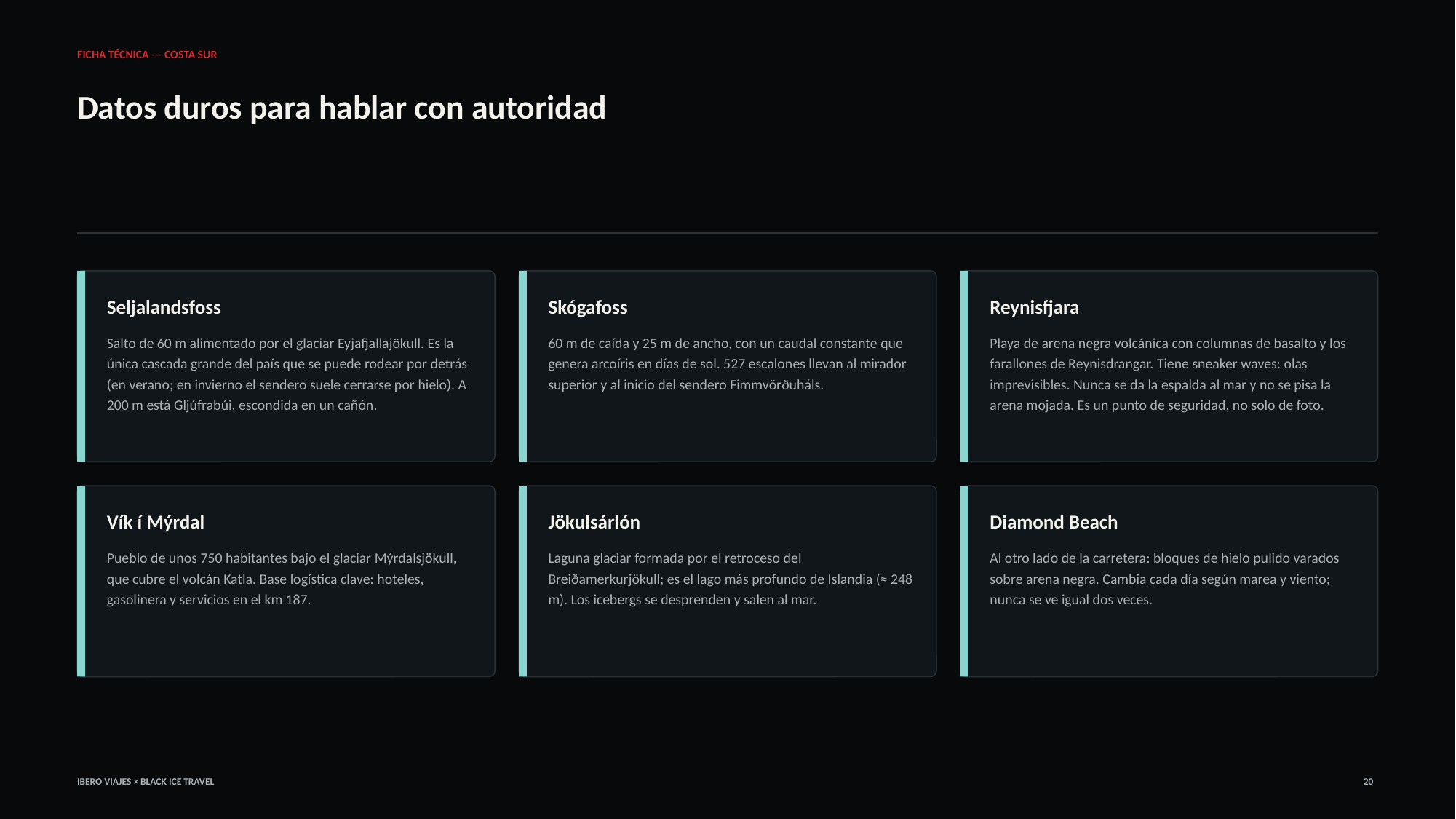

FICHA TÉCNICA — COSTA SUR
Datos duros para hablar con autoridad

Seljalandsfoss
Skógafoss
Reynisfjara
Salto de 60 m alimentado por el glaciar Eyjafjallajökull. Es la única cascada grande del país que se puede rodear por detrás (en verano; en invierno el sendero suele cerrarse por hielo). A 200 m está Gljúfrabúi, escondida en un cañón.
60 m de caída y 25 m de ancho, con un caudal constante que genera arcoíris en días de sol. 527 escalones llevan al mirador superior y al inicio del sendero Fimmvörðuháls.
Playa de arena negra volcánica con columnas de basalto y los farallones de Reynisdrangar. Tiene sneaker waves: olas imprevisibles. Nunca se da la espalda al mar y no se pisa la arena mojada. Es un punto de seguridad, no solo de foto.

Vík í Mýrdal
Jökulsárlón
Diamond Beach
Pueblo de unos 750 habitantes bajo el glaciar Mýrdalsjökull, que cubre el volcán Katla. Base logística clave: hoteles, gasolinera y servicios en el km 187.
Laguna glaciar formada por el retroceso del Breiðamerkurjökull; es el lago más profundo de Islandia (≈ 248 m). Los icebergs se desprenden y salen al mar.
Al otro lado de la carretera: bloques de hielo pulido varados sobre arena negra. Cambia cada día según marea y viento; nunca se ve igual dos veces.
IBERO VIAJES × BLACK ICE TRAVEL
20